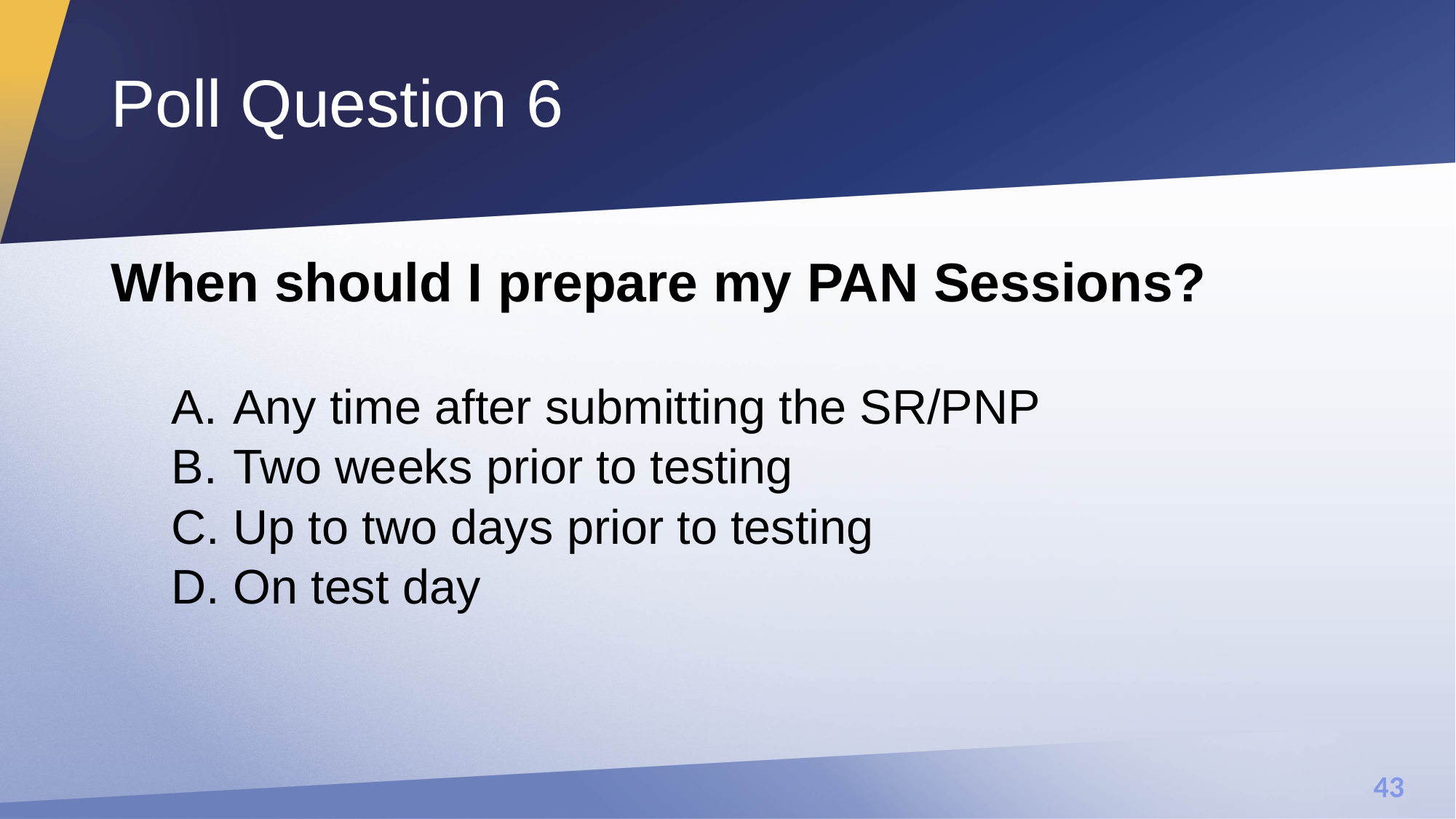

# Poll Question 6
When should I prepare my PAN Sessions?

Any time after submitting the SR/PNP
Two weeks prior to testing
Up to two days prior to testing
On test day